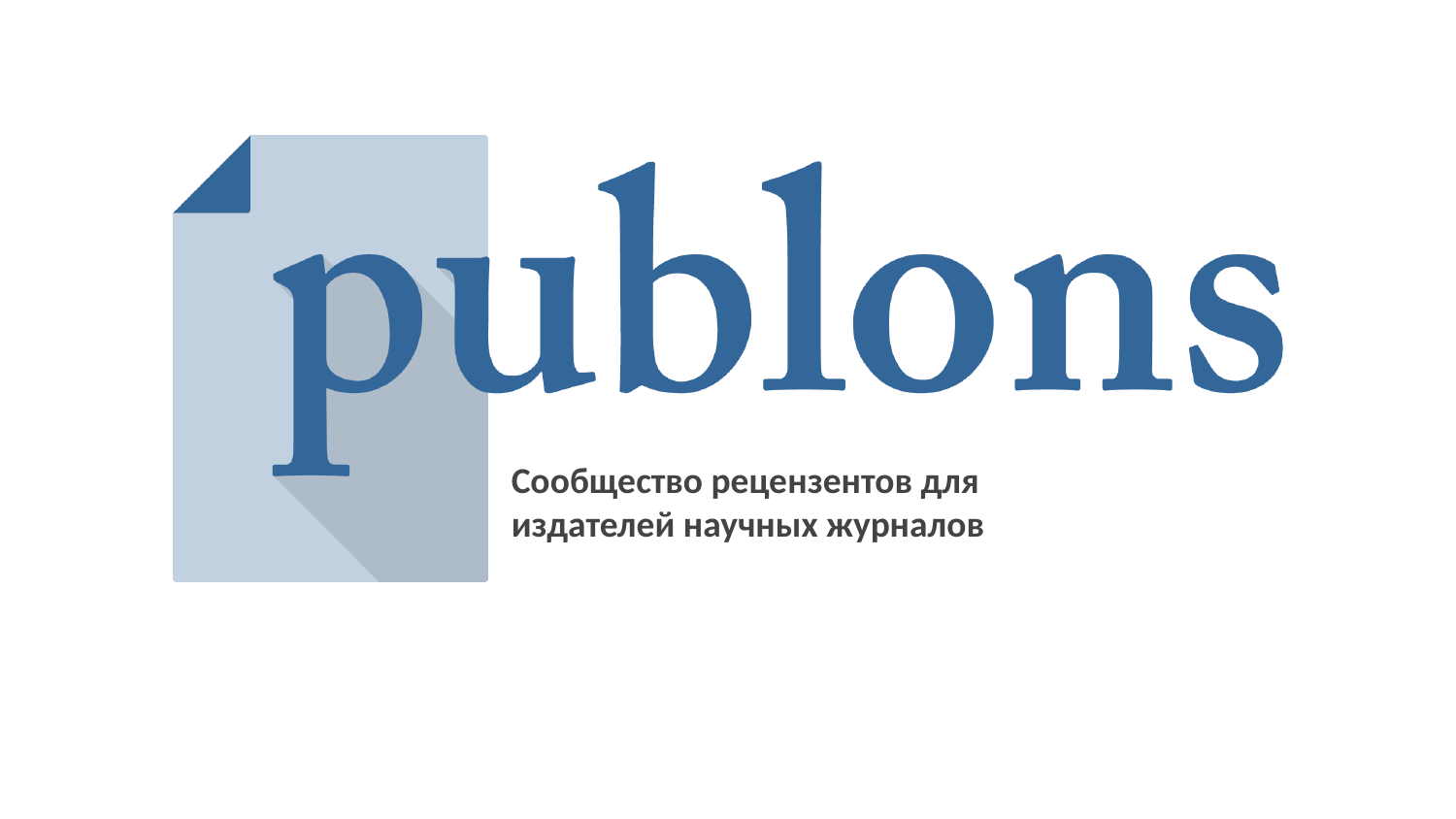

# Сообщество рецензентов для издателей научных журналов